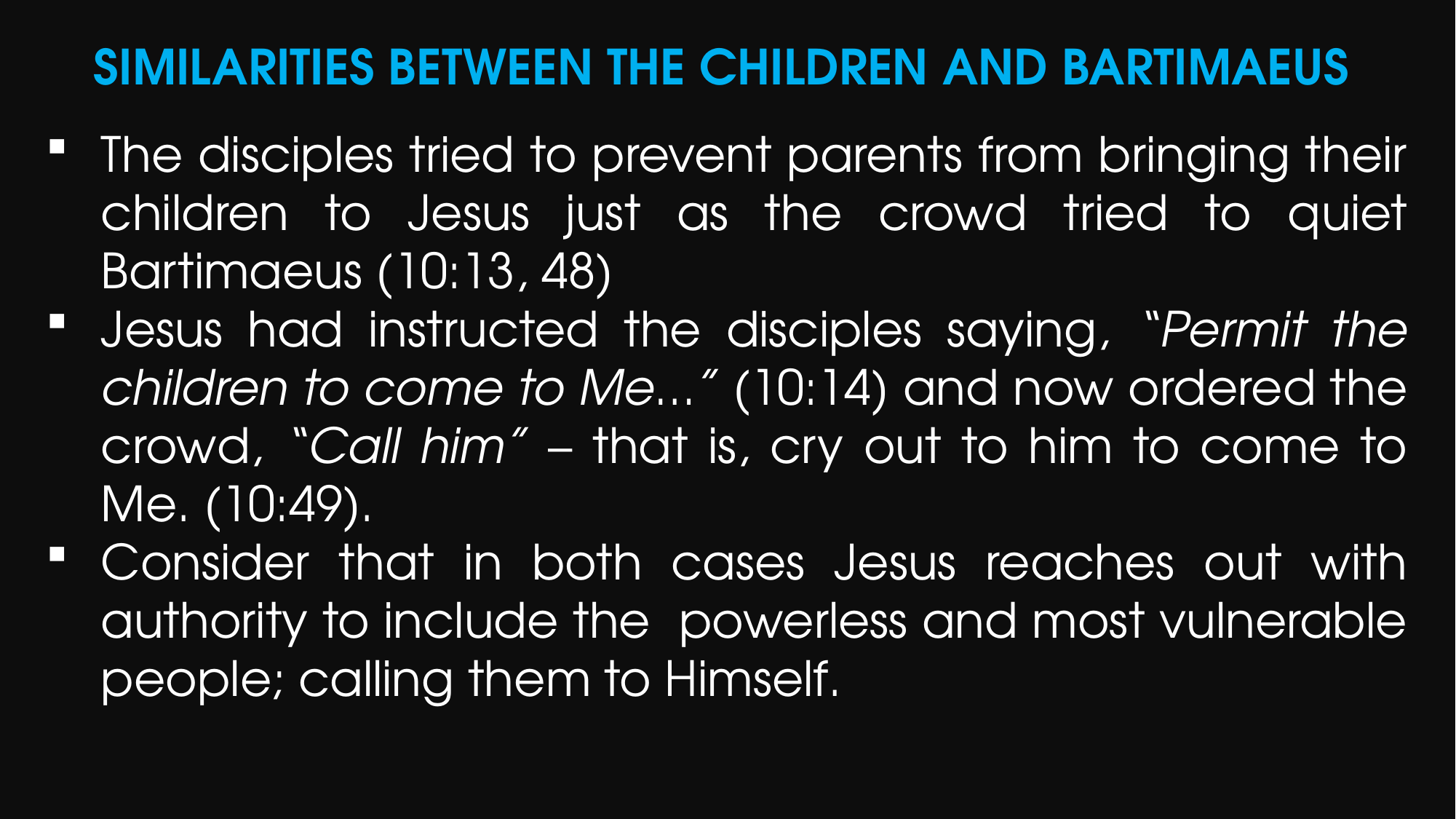

Similarities between the children and Bartimaeus
The disciples tried to prevent parents from bringing their children to Jesus just as the crowd tried to quiet Bartimaeus (10:13, 48)
Jesus had instructed the disciples saying, “Permit the children to come to Me…” (10:14) and now ordered the crowd, “Call him” – that is, cry out to him to come to Me. (10:49).
Consider that in both cases Jesus reaches out with authority to include the  powerless and most vulnerable people; calling them to Himself.